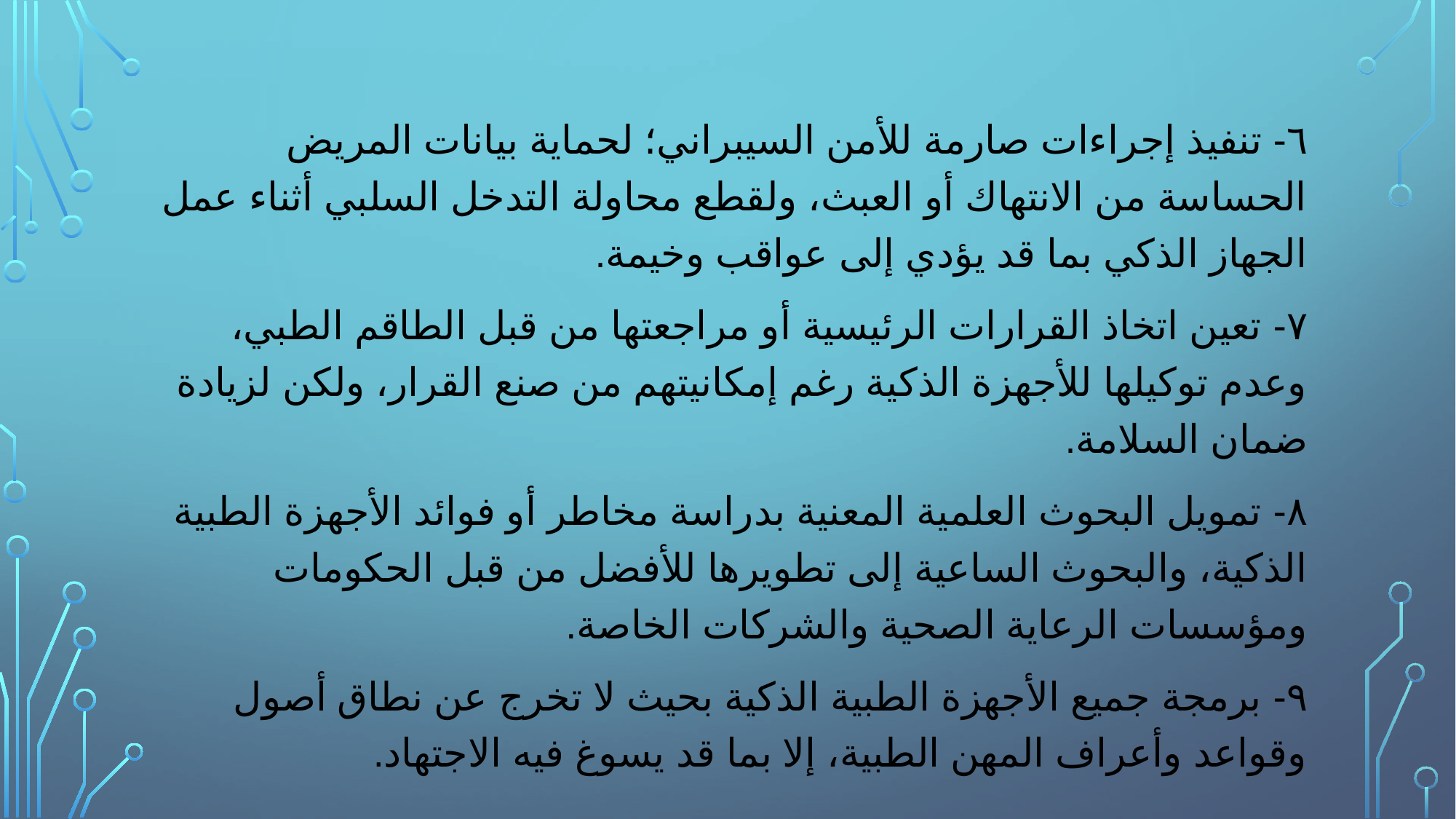

٦- تنفيذ إجراءات صارمة للأمن السيبراني؛ لحماية بيانات المريض الحساسة من الانتهاك أو العبث، ولقطع محاولة التدخل السلبي أثناء عمل الجهاز الذكي بما قد يؤدي إلى عواقب وخيمة.
٧- تعين اتخاذ القرارات الرئيسية أو مراجعتها من قبل الطاقم الطبي، وعدم توكيلها للأجهزة الذكية رغم إمكانيتهم من صنع القرار، ولكن لزيادة ضمان السلامة.
٨- تمويل البحوث العلمية المعنية بدراسة مخاطر أو فوائد الأجهزة الطبية الذكية، والبحوث الساعية إلى تطويرها للأفضل من قبل الحكومات ومؤسسات الرعاية الصحية والشركات الخاصة.
٩- برمجة جميع الأجهزة الطبية الذكية بحيث لا تخرج عن نطاق أصول وقواعد وأعراف المهن الطبية، إلا بما قد يسوغ فيه الاجتهاد.